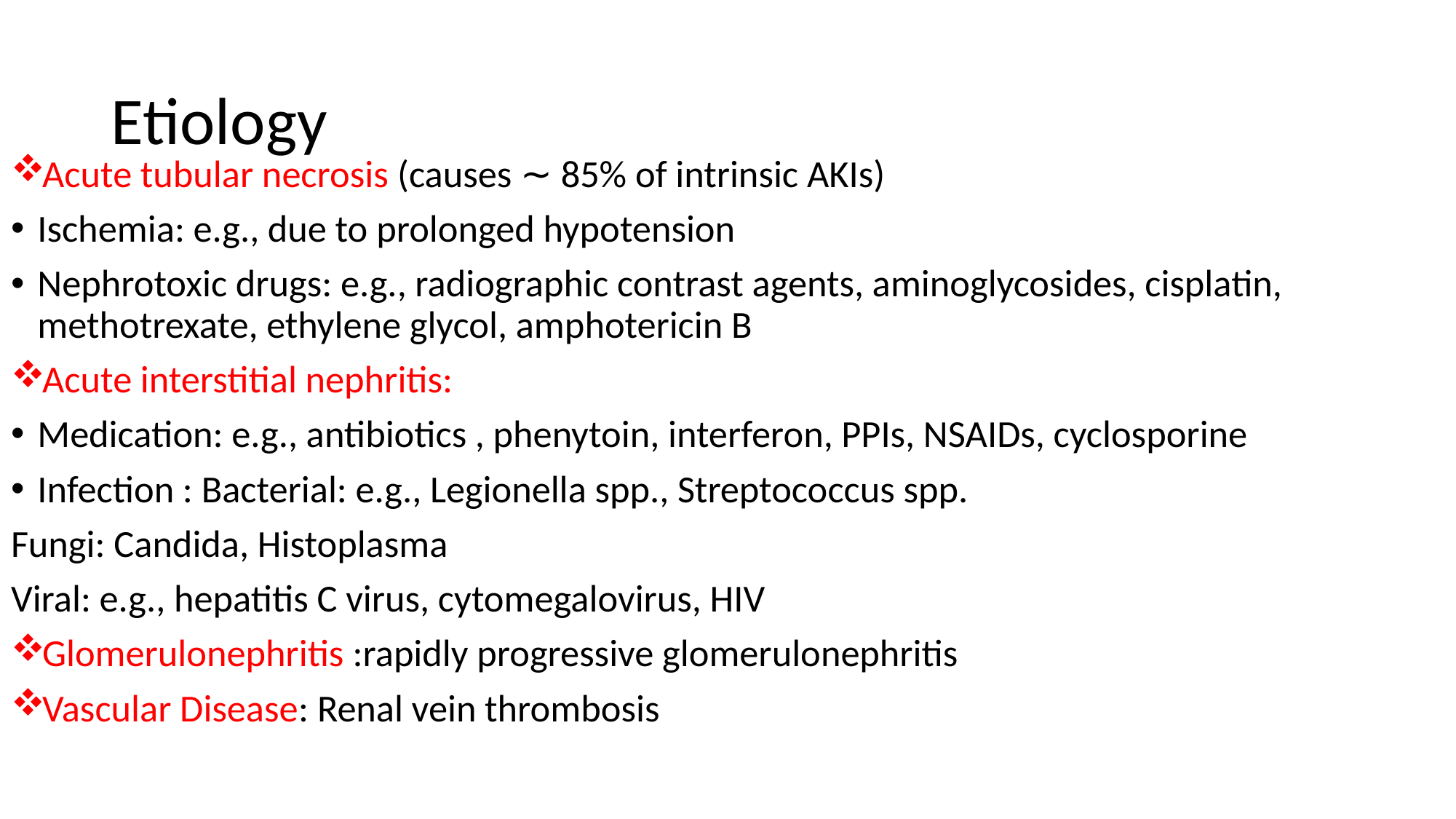

# Etiology
Acute tubular necrosis (causes ∼ 85% of intrinsic AKIs)
Ischemia: e.g., due to prolonged hypotension
Nephrotoxic drugs: e.g., radiographic contrast agents, aminoglycosides, cisplatin, methotrexate, ethylene glycol, amphotericin B
Acute interstitial nephritis:
Medication: e.g., antibiotics , phenytoin, interferon, PPIs, NSAIDs, cyclosporine
Infection : Bacterial: e.g., Legionella spp., Streptococcus spp.
Fungi: Candida, Histoplasma
Viral: e.g., hepatitis C virus, cytomegalovirus, HIV
Glomerulonephritis :rapidly progressive glomerulonephritis
Vascular Disease: Renal vein thrombosis